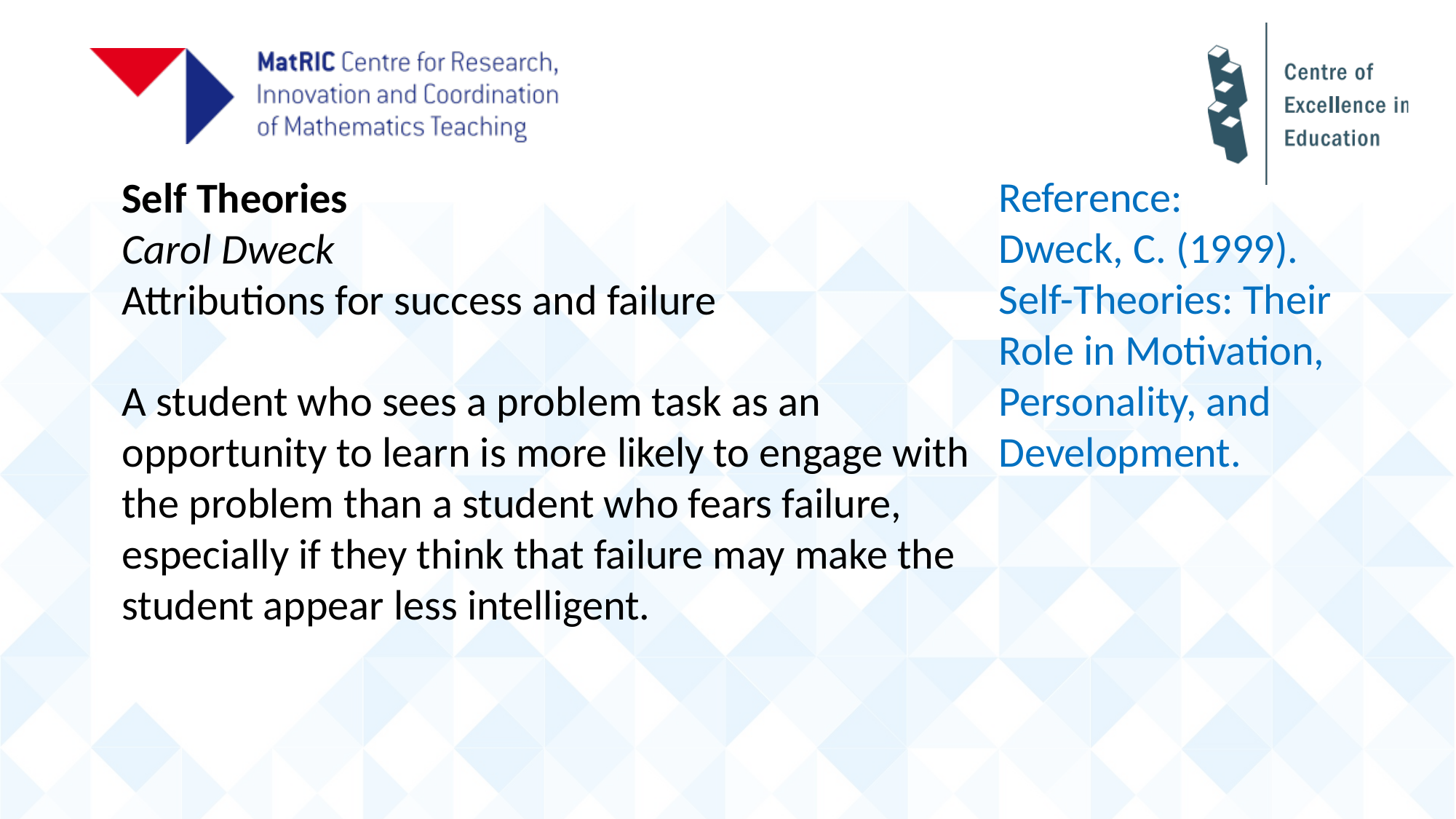

Self Theories
Carol Dweck
Attributions for success and failure
A student who sees a problem task as an opportunity to learn is more likely to engage with the problem than a student who fears failure, especially if they think that failure may make the student appear less intelligent.
Reference:
Dweck, C. (1999).
Self-Theories: Their Role in Motivation, Personality, and Development.